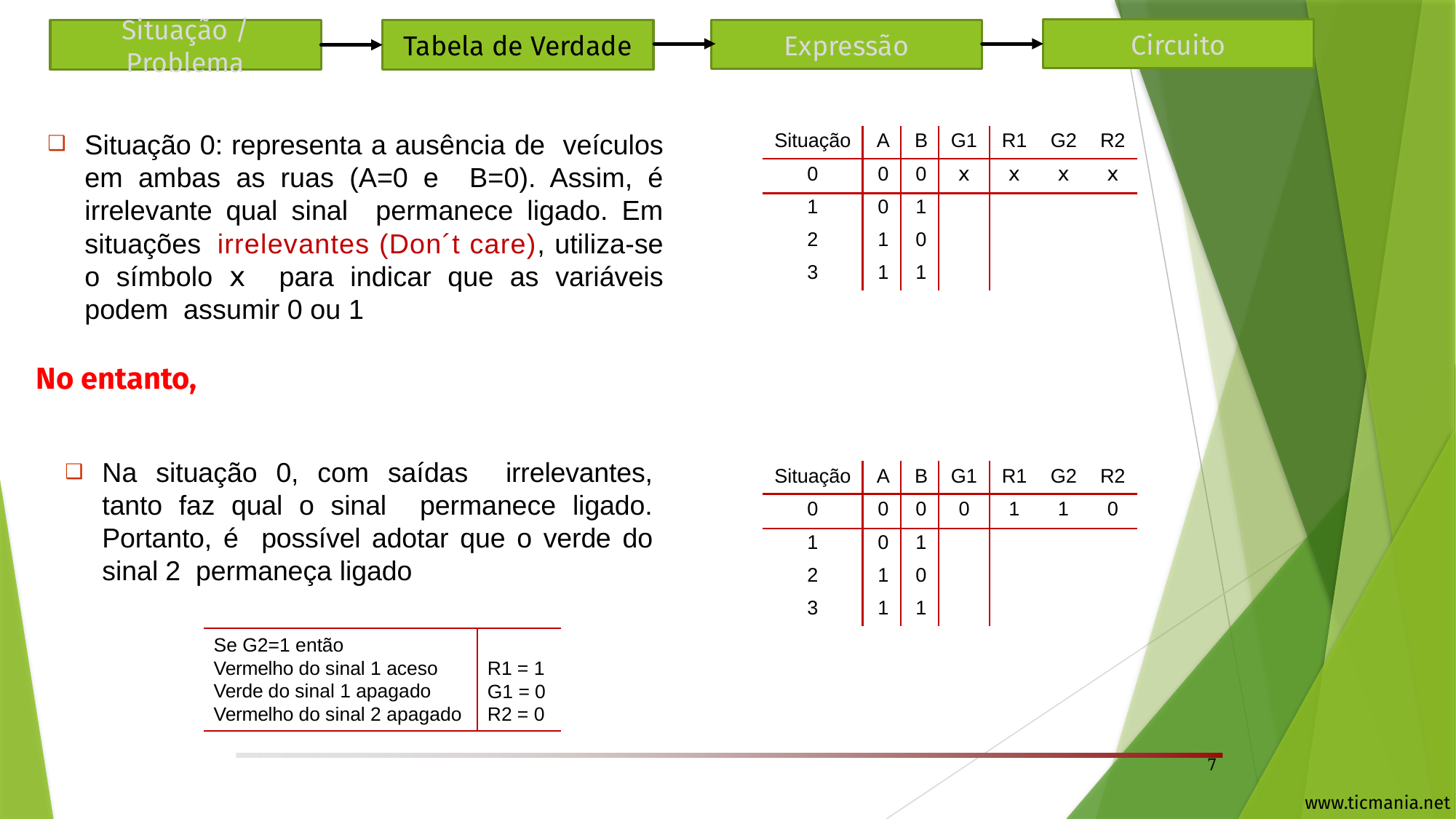

Circuito
Expressão
Situação / Problema
Tabela de Verdade
Situação 0: representa a ausência de  veículos em ambas as ruas (A=0 e  B=0). Assim, é irrelevante qual sinal  permanece ligado. Em situações  irrelevantes (Don´t care), utiliza-se o símbolo x  para indicar que as variáveis podem  assumir 0 ou 1
| Situação | A | B | G1 | R1 | G2 | R2 |
| --- | --- | --- | --- | --- | --- | --- |
| 0 | 0 | 0 | x | x | x | x |
| 1 | 0 | 1 |  |  |  |  |
| 2 | 1 | 0 |  |  |  |  |
| 3 | 1 | 1 |  |  |  |  |
No entanto,
Na situação 0, com saídas  irrelevantes, tanto faz qual o sinal  permanece ligado. Portanto, é  possível adotar que o verde do sinal 2  permaneça ligado
| Situação | A | B | G1 | R1 | G2 | R2 |
| --- | --- | --- | --- | --- | --- | --- |
| 0 | 0 | 0 | 0 | 1 | 1 | 0 |
| 1 | 0 | 1 |  |  |  |  |
| 2 | 1 | 0 |  |  |  |  |
| 3 | 1 | 1 |  |  |  |  |

Se G2=1 então
Vermelho do sinal 1 aceso  Verde do sinal 1 apagado  Vermelho do sinal 2 apagado
R1 = 1
G1 = 0
R2 = 0

7
www.ticmania.net